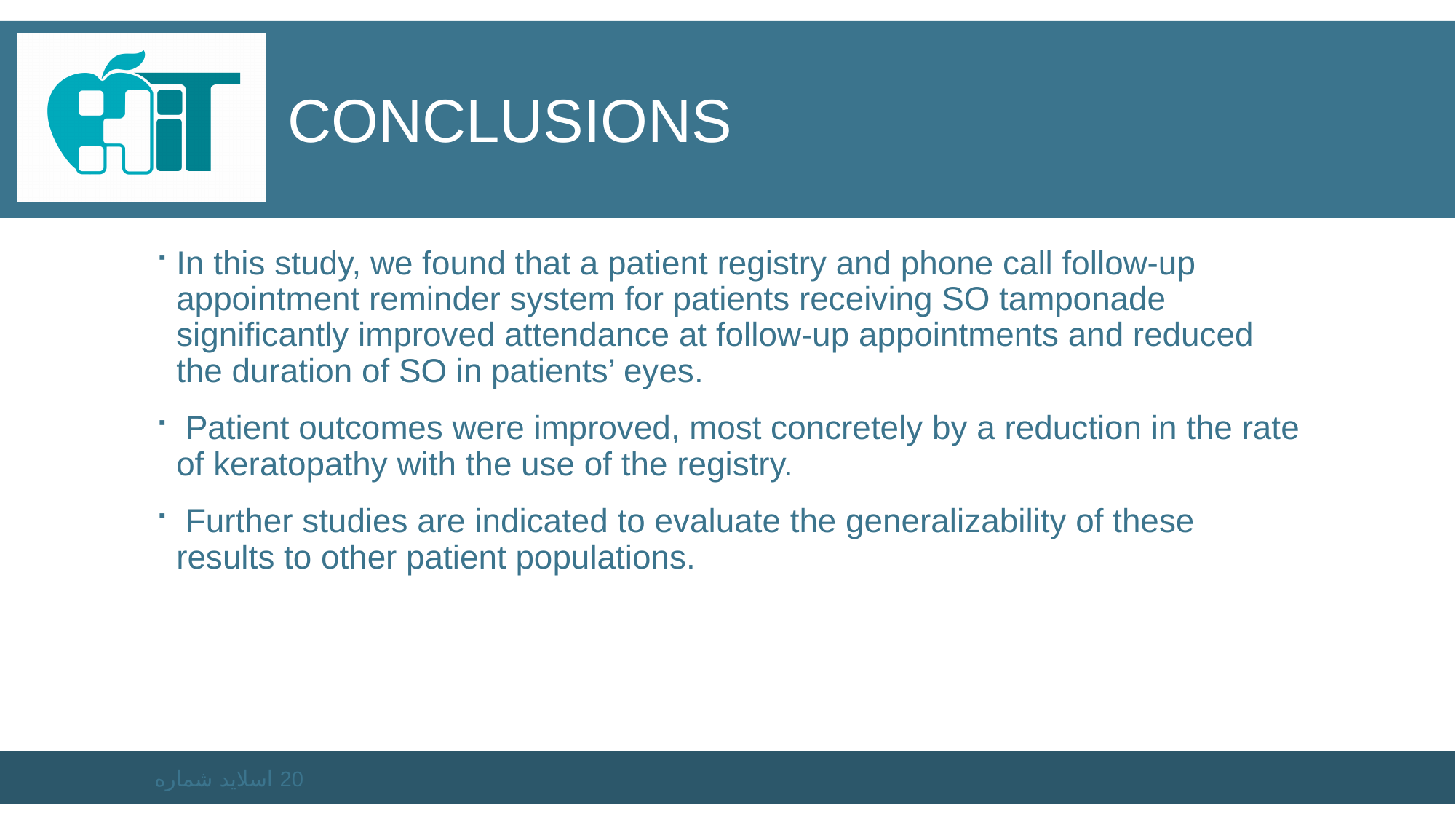

# Conclusions
In this study, we found that a patient registry and phone call follow-up appointment reminder system for patients receiving SO tamponade significantly improved attendance at follow-up appointments and reduced the duration of SO in patients’ eyes.
 Patient outcomes were improved, most concretely by a reduction in the rate of keratopathy with the use of the registry.
 Further studies are indicated to evaluate the generalizability of these results to other patient populations.
اسلاید شماره 20